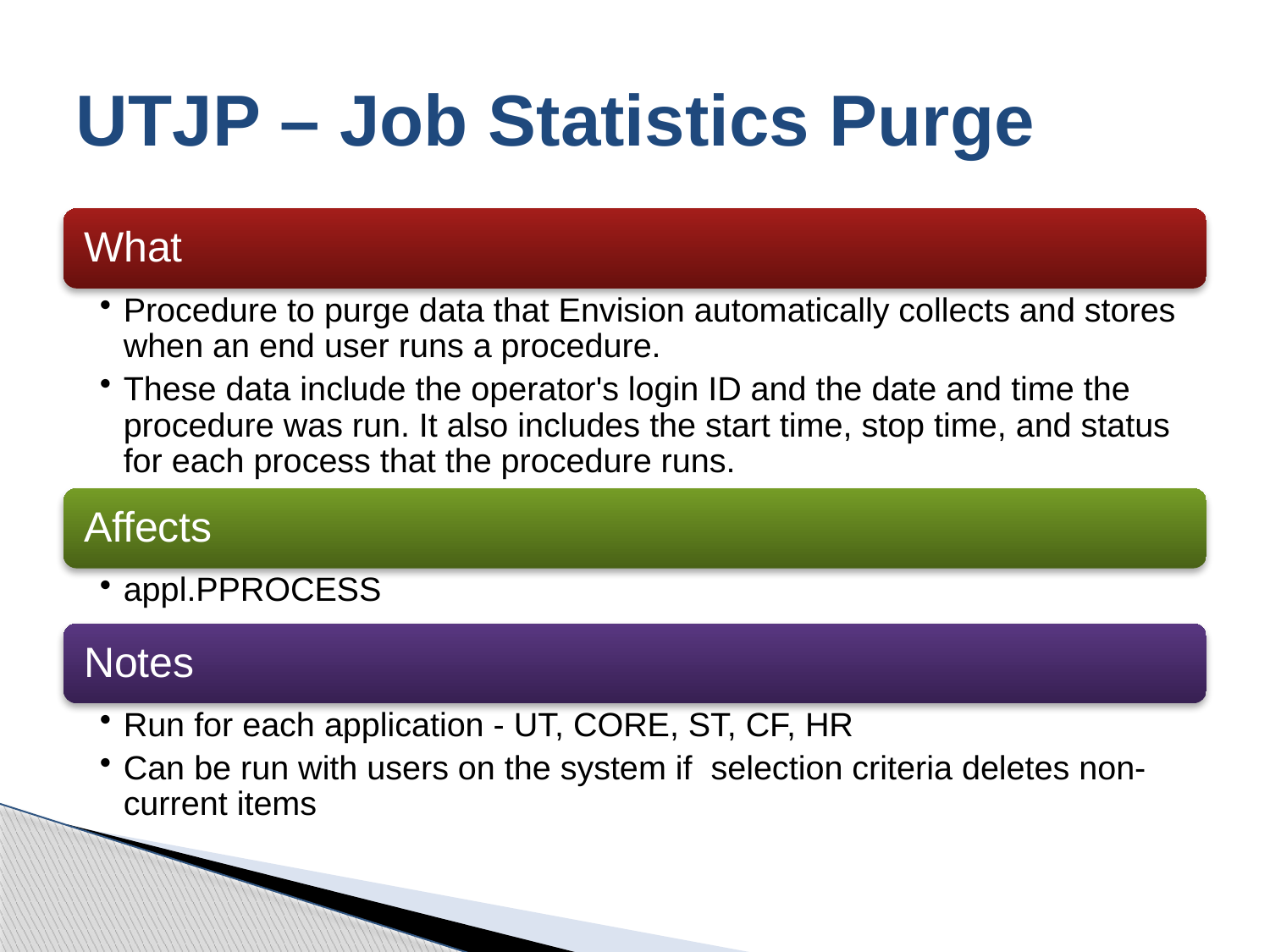

# UTJP – Job Statistics Purge
What
Procedure to purge data that Envision automatically collects and stores when an end user runs a procedure.
These data include the operator's login ID and the date and time the procedure was run. It also includes the start time, stop time, and status for each process that the procedure runs.
Affects
appl.PPROCESS
Notes
Run for each application - UT, CORE, ST, CF, HR
Can be run with users on the system if  selection criteria deletes non-current items